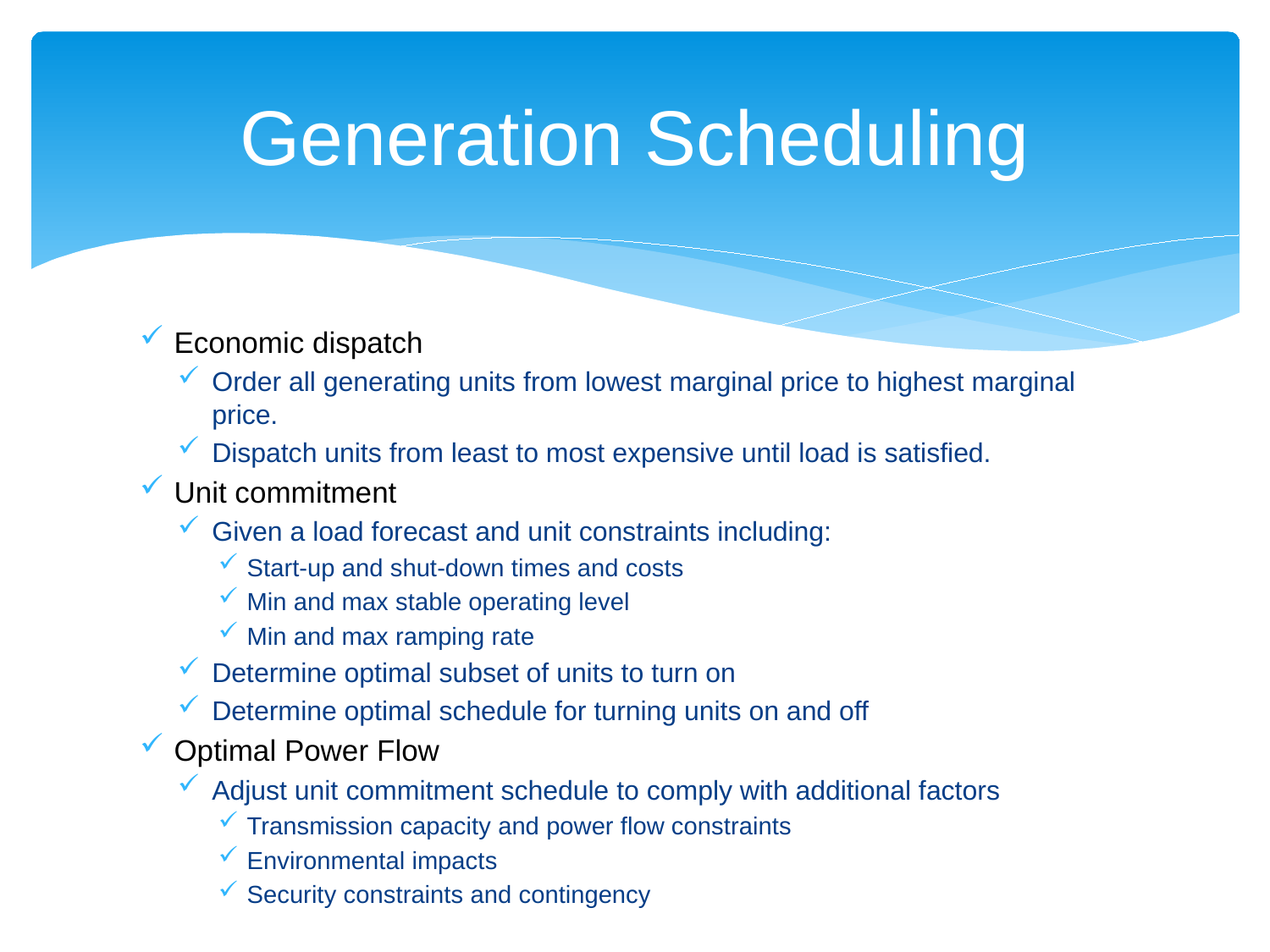

# Generation Scheduling
Economic dispatch
Order all generating units from lowest marginal price to highest marginal price.
Dispatch units from least to most expensive until load is satisfied.
Unit commitment
Given a load forecast and unit constraints including:
Start-up and shut-down times and costs
Min and max stable operating level
Min and max ramping rate
Determine optimal subset of units to turn on
Determine optimal schedule for turning units on and off
Optimal Power Flow
Adjust unit commitment schedule to comply with additional factors
Transmission capacity and power flow constraints
Environmental impacts
Security constraints and contingency